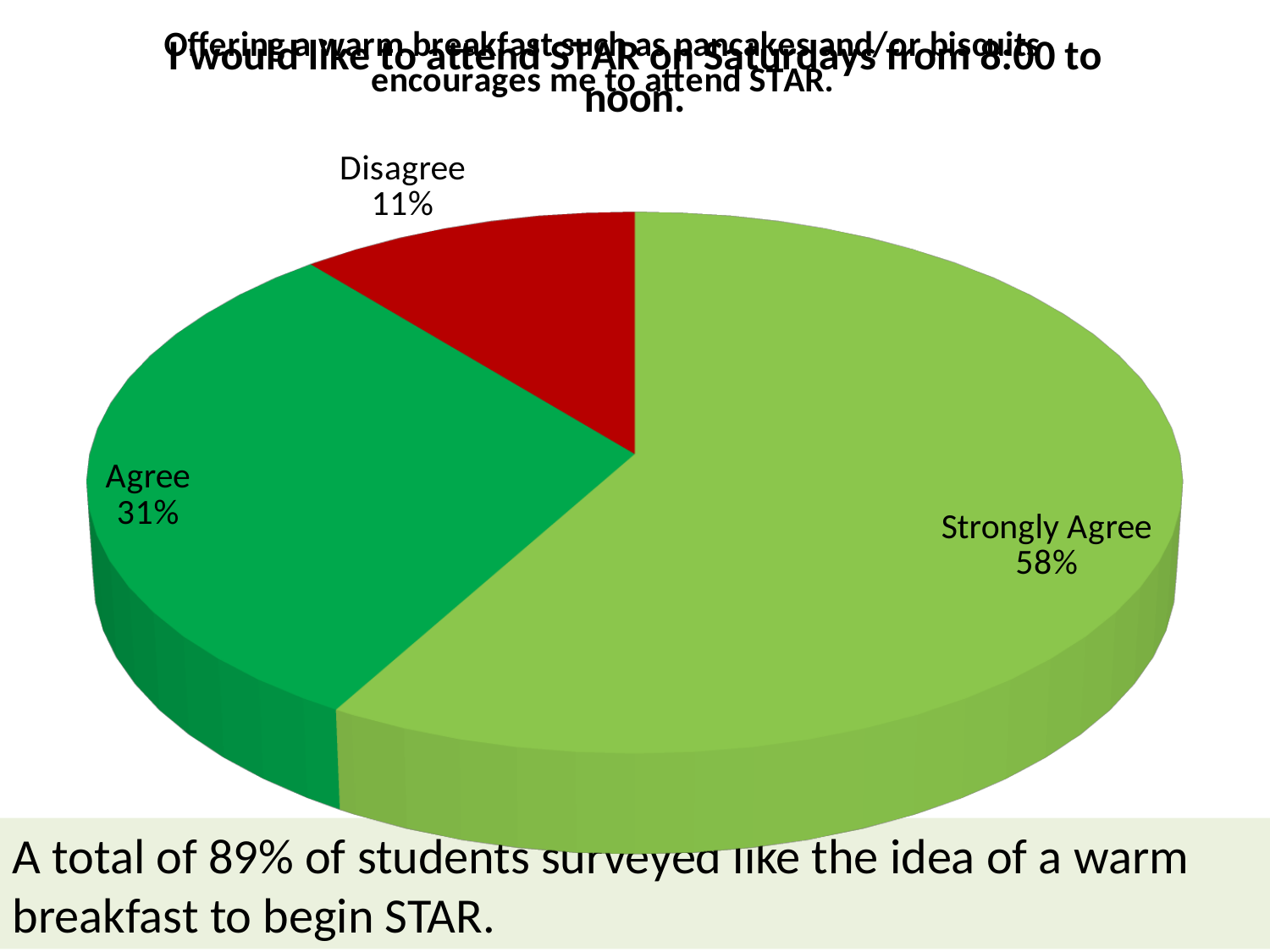

### Chart: I would like to attend STAR on Saturdays from 8:00 to noon.

| Category |
|---|

[unsupported chart]

A total of 89% of students surveyed like the idea of a warm breakfast to begin STAR.